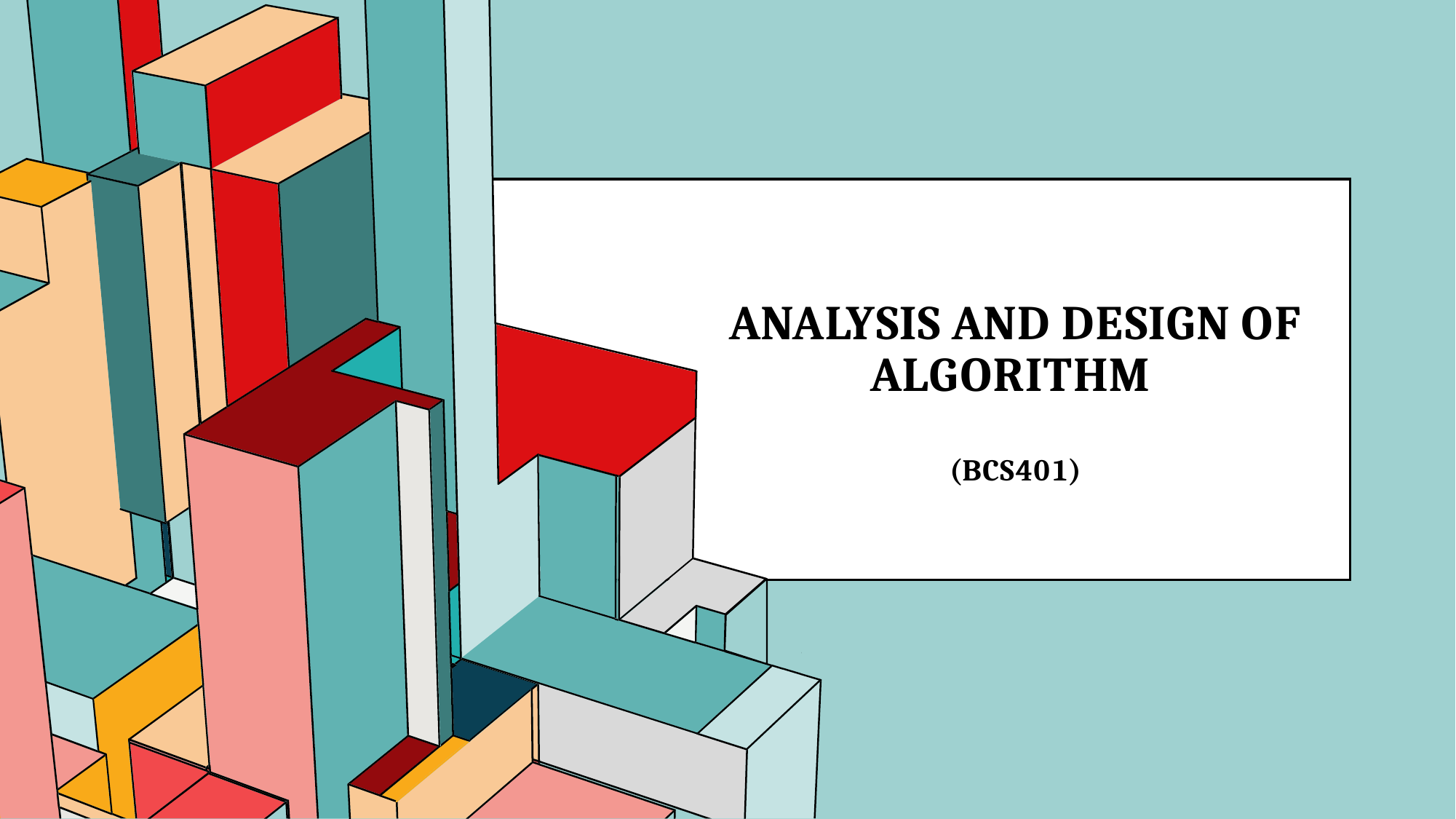

# Analysis AND Design OF ALGORITHM (BCS401)